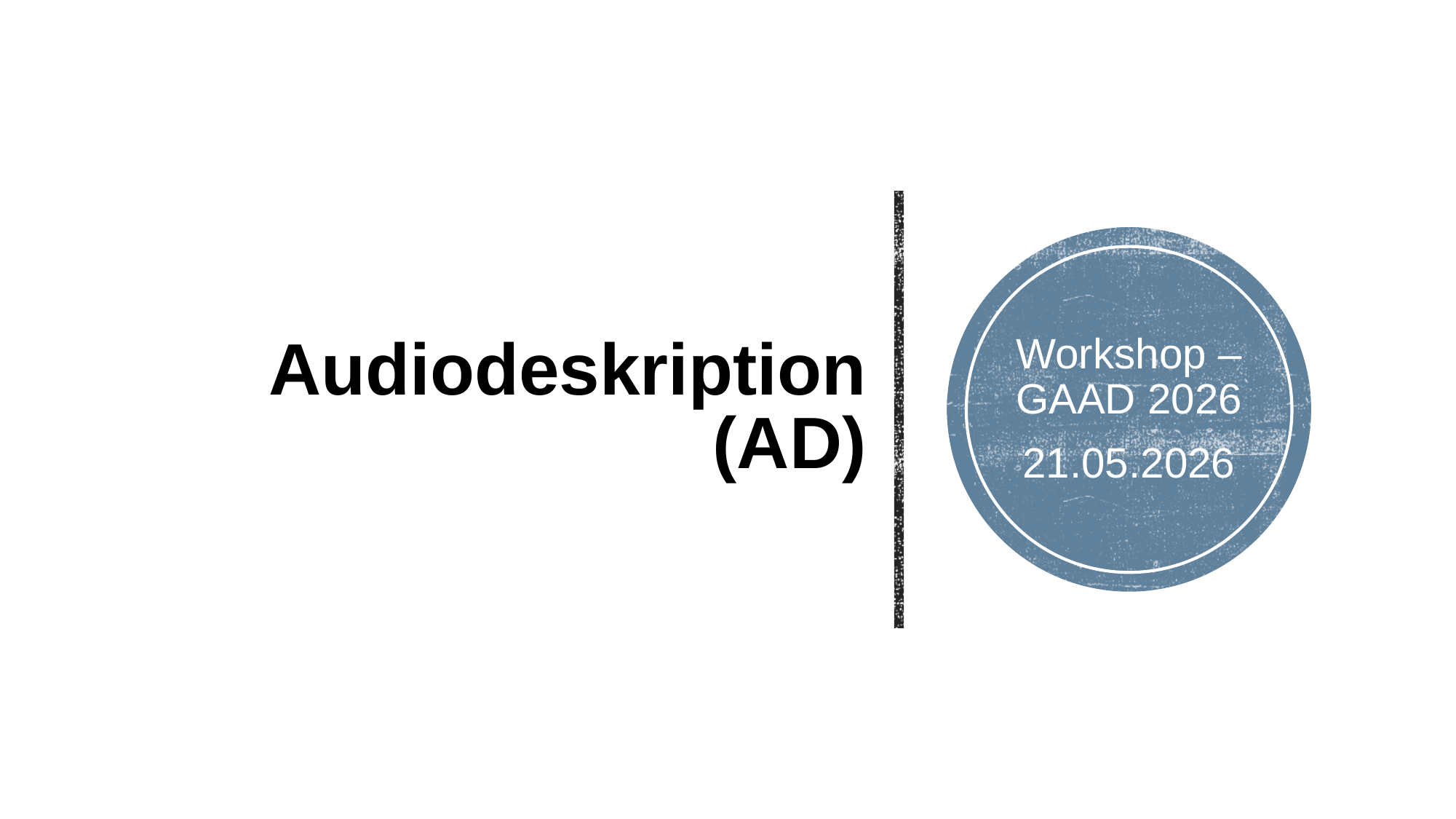

# Audiodeskription (AD)

Workshop – GAAD 2026
21.05.2026